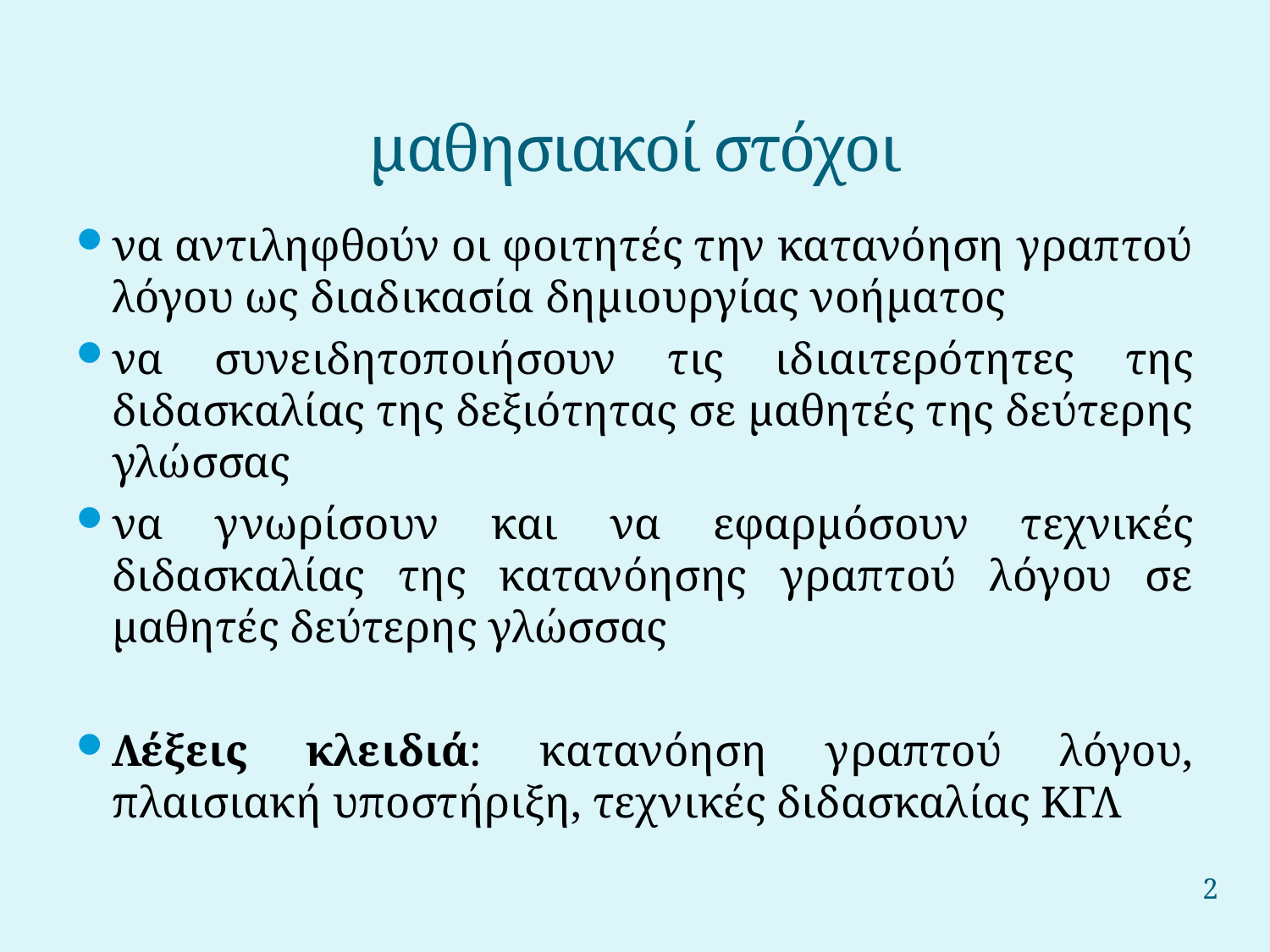

# μαθησιακοί στόχοι
να αντιληφθούν οι φοιτητές την κατανόηση γραπτού λόγου ως διαδικασία δημιουργίας νοήματος
να συνειδητοποιήσουν τις ιδιαιτερότητες της διδασκαλίας της δεξιότητας σε μαθητές της δεύτερης γλώσσας
να γνωρίσουν και να εφαρμόσουν τεχνικές διδασκαλίας της κατανόησης γραπτού λόγου σε μαθητές δεύτερης γλώσσας

Λέξεις κλειδιά: κατανόηση γραπτού λόγου, πλαισιακή υποστήριξη, τεχνικές διδασκαλίας ΚΓΛ
2